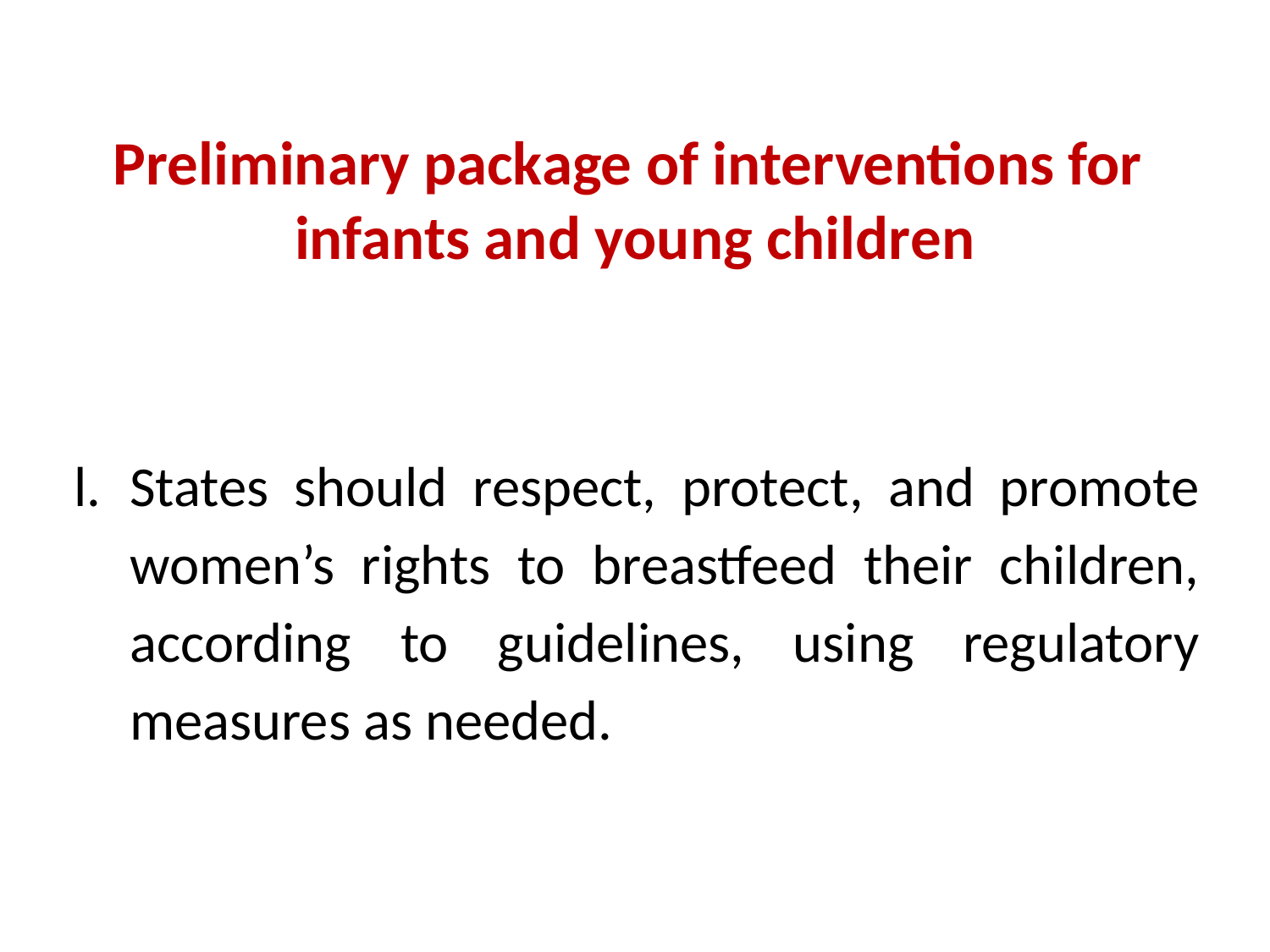

# Preliminary package of interventions for infants and young children
States should respect, protect, and promote women’s rights to breastfeed their children, according to guidelines, using regulatory measures as needed.